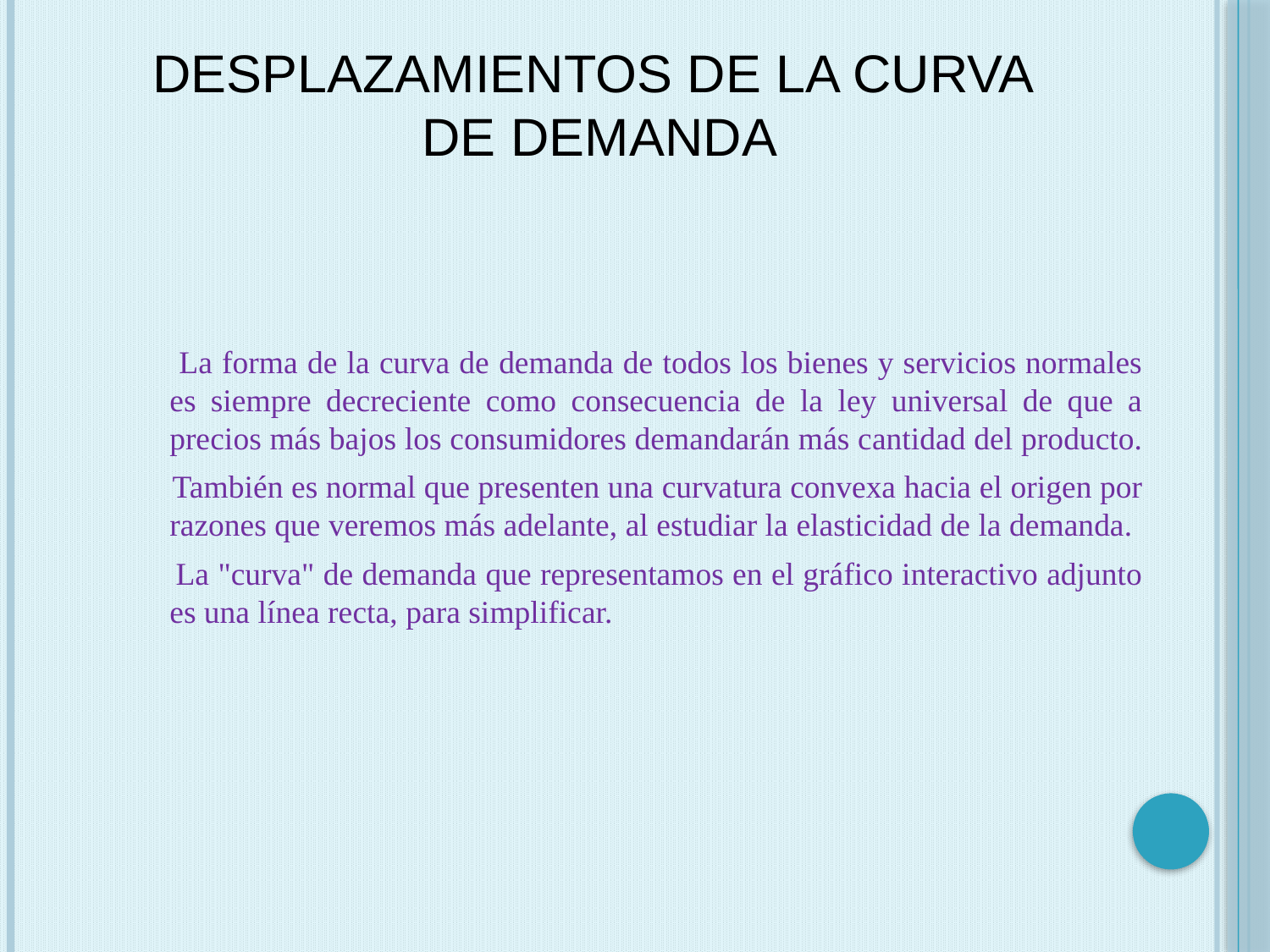

# Desplazamientos de la curva de demanda

     La forma de la curva de demanda de todos los bienes y servicios normales es siempre decreciente como consecuencia de la ley universal de que a precios más bajos los consumidores demandarán más cantidad del producto.
     También es normal que presenten una curvatura convexa hacia el origen por razones que veremos más adelante, al estudiar la elasticidad de la demanda.
     La "curva" de demanda que representamos en el gráfico interactivo adjunto es una línea recta, para simplificar.